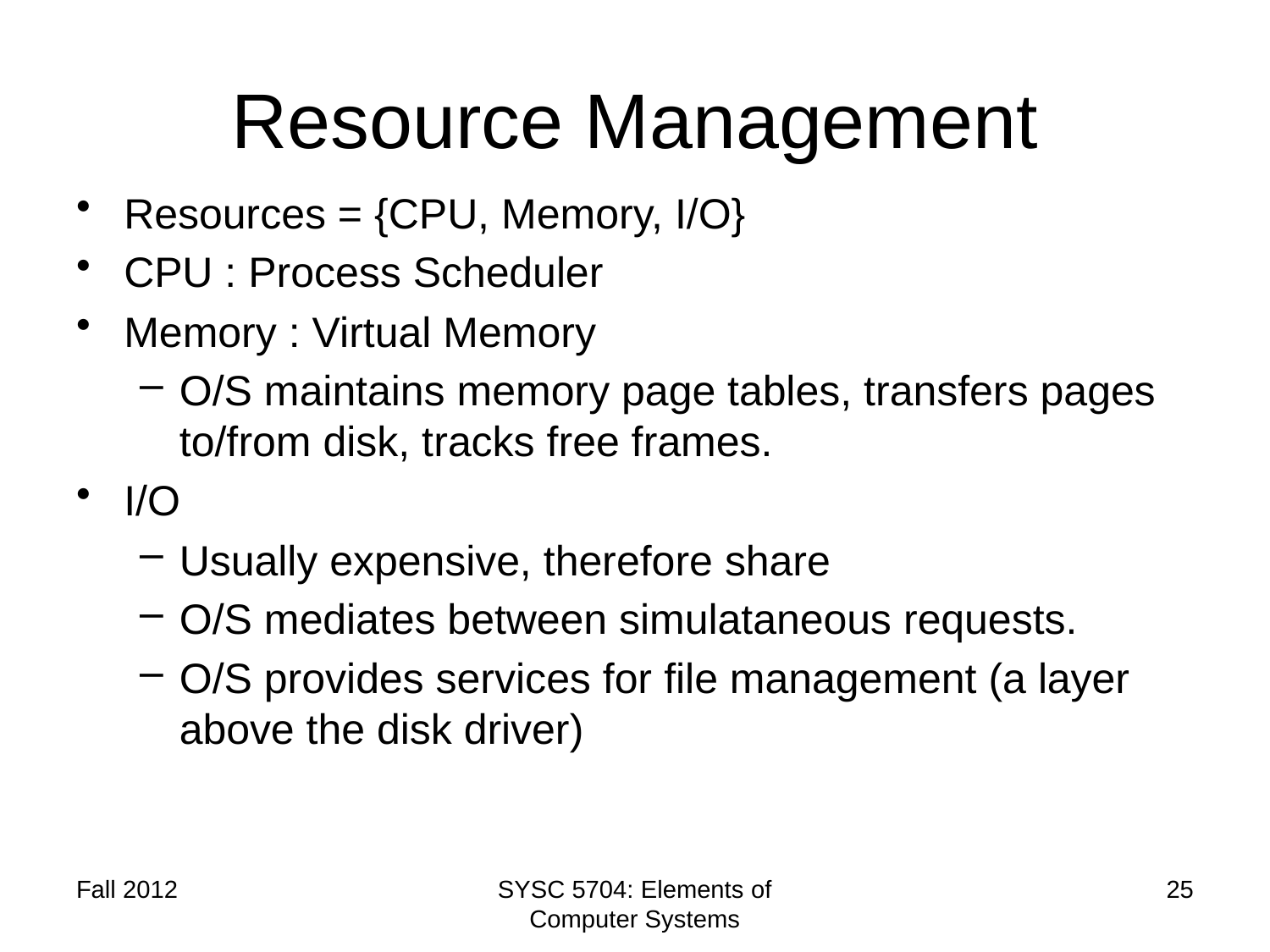

# Resource Management
Resources = {CPU, Memory, I/O}
CPU : Process Scheduler
Memory : Virtual Memory
O/S maintains memory page tables, transfers pages to/from disk, tracks free frames.
I/O
Usually expensive, therefore share
O/S mediates between simulataneous requests.
O/S provides services for file management (a layer above the disk driver)
Fall 2012
SYSC 5704: Elements of Computer Systems
25